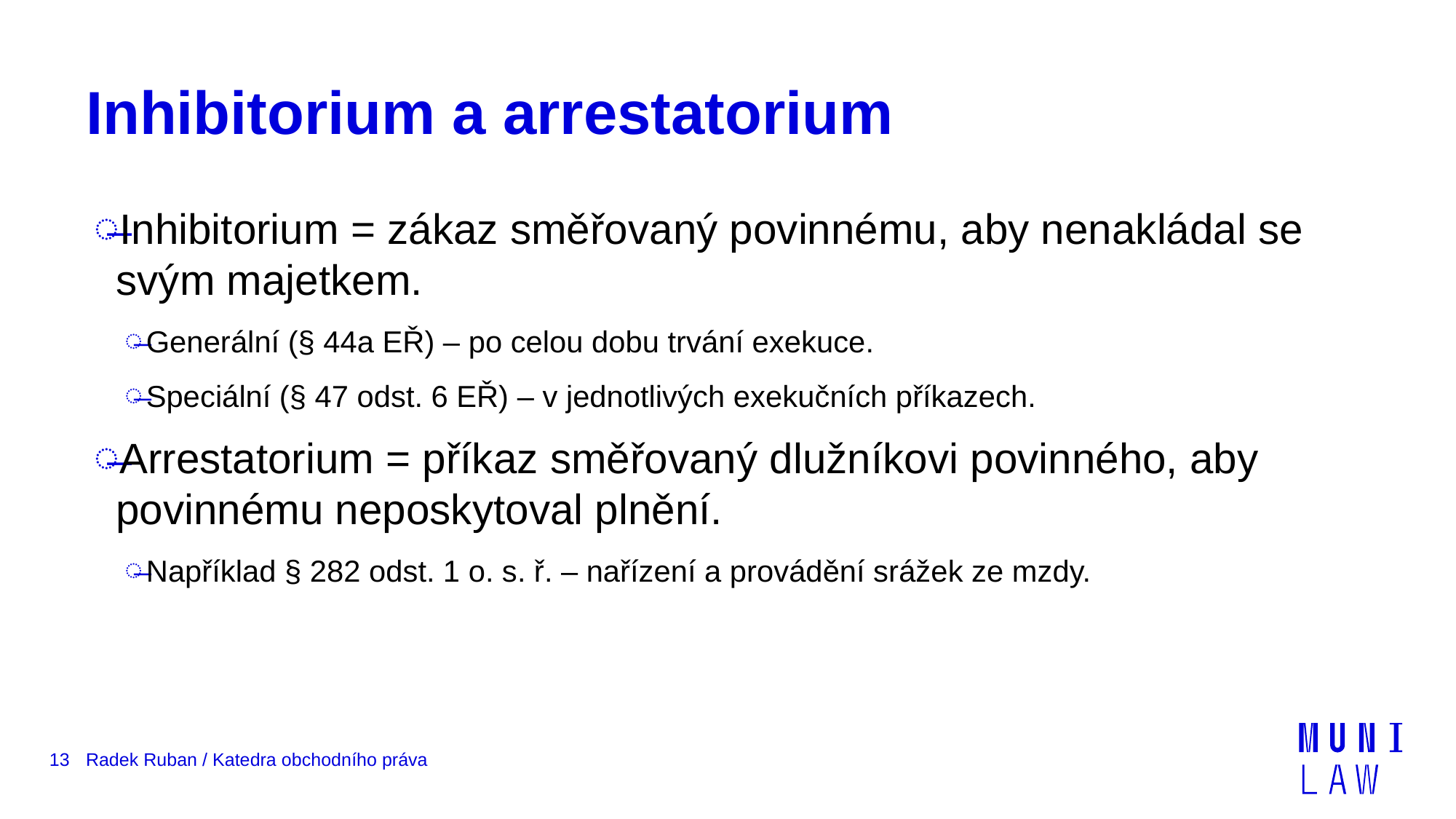

# Inhibitorium a arrestatorium
Inhibitorium = zákaz směřovaný povinnému, aby nenakládal se svým majetkem.
Generální (§ 44a EŘ) – po celou dobu trvání exekuce.
Speciální (§ 47 odst. 6 EŘ) – v jednotlivých exekučních příkazech.
Arrestatorium = příkaz směřovaný dlužníkovi povinného, aby povinnému neposkytoval plnění.
Například § 282 odst. 1 o. s. ř. – nařízení a provádění srážek ze mzdy.

13
Radek Ruban / Katedra obchodního práva